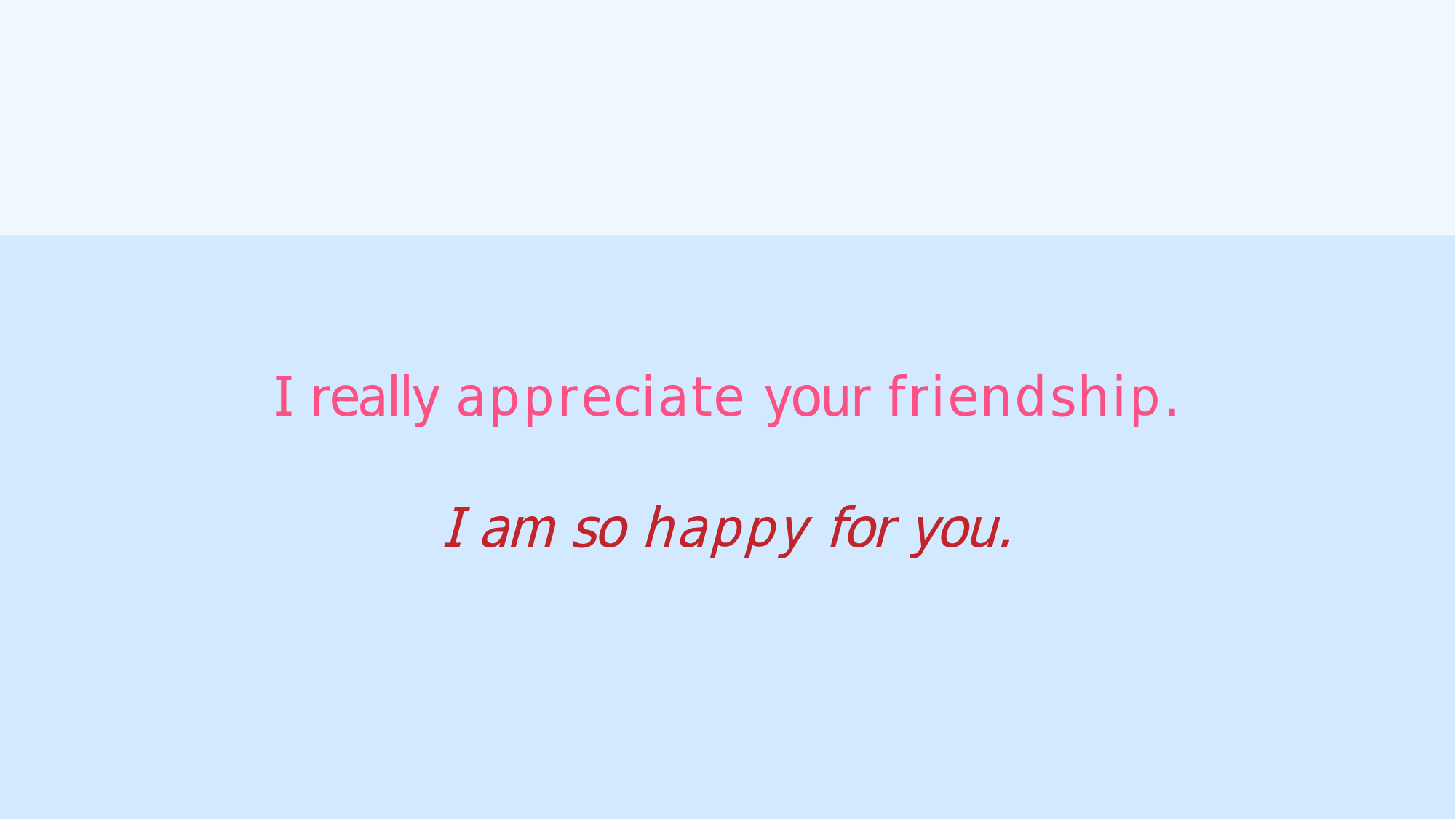

I really appreciate your friendship.

I am so happy for you.